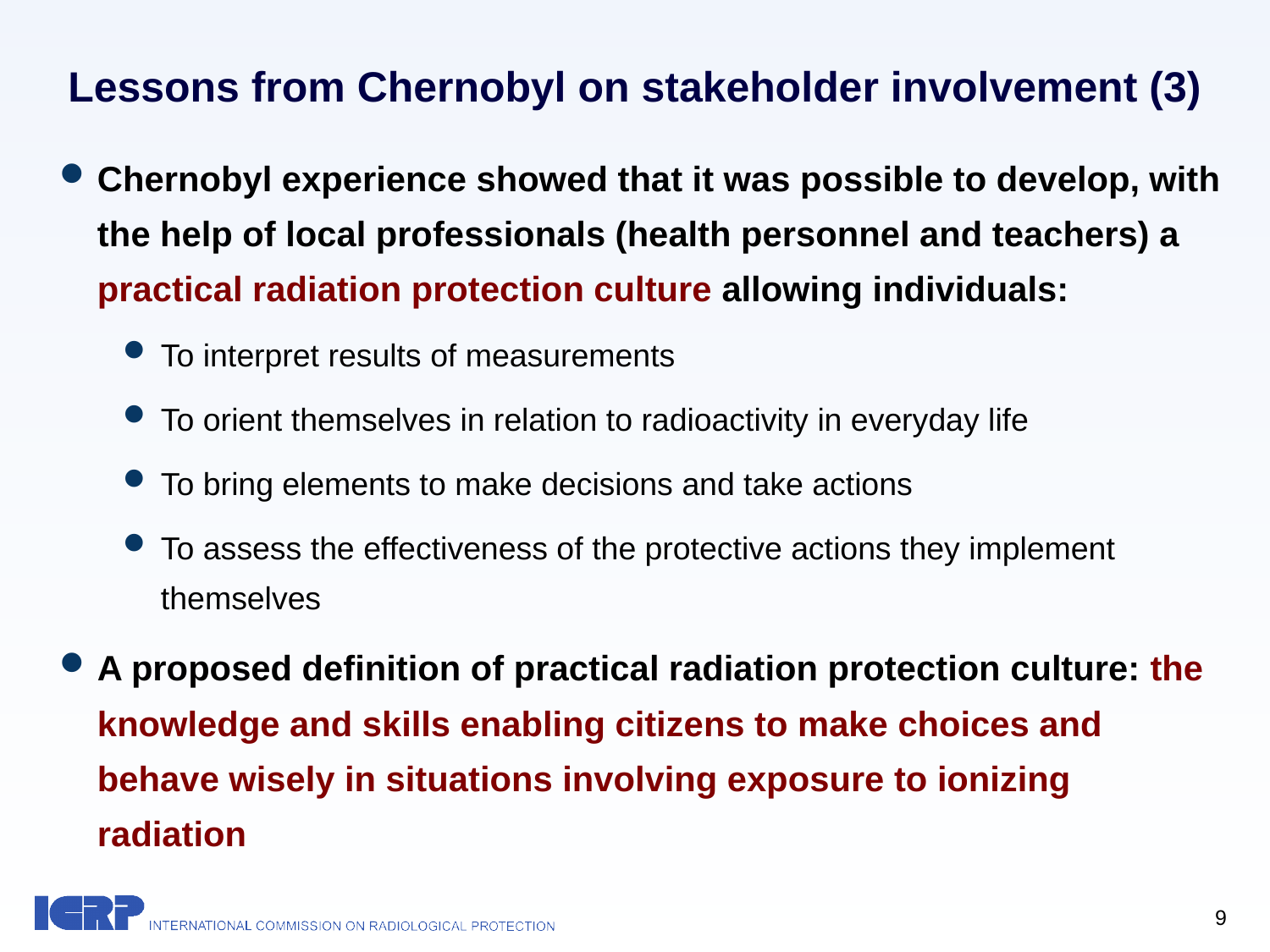

Lessons from Chernobyl on stakeholder involvement (3)

Chernobyl experience showed that it was possible to develop, with the help of local professionals (health personnel and teachers) a practical radiation protection culture allowing individuals:
To interpret results of measurements
To orient themselves in relation to radioactivity in everyday life
To bring elements to make decisions and take actions
To assess the effectiveness of the protective actions they implement themselves
A proposed definition of practical radiation protection culture: the knowledge and skills enabling citizens to make choices and behave wisely in situations involving exposure to ionizing radiation

9